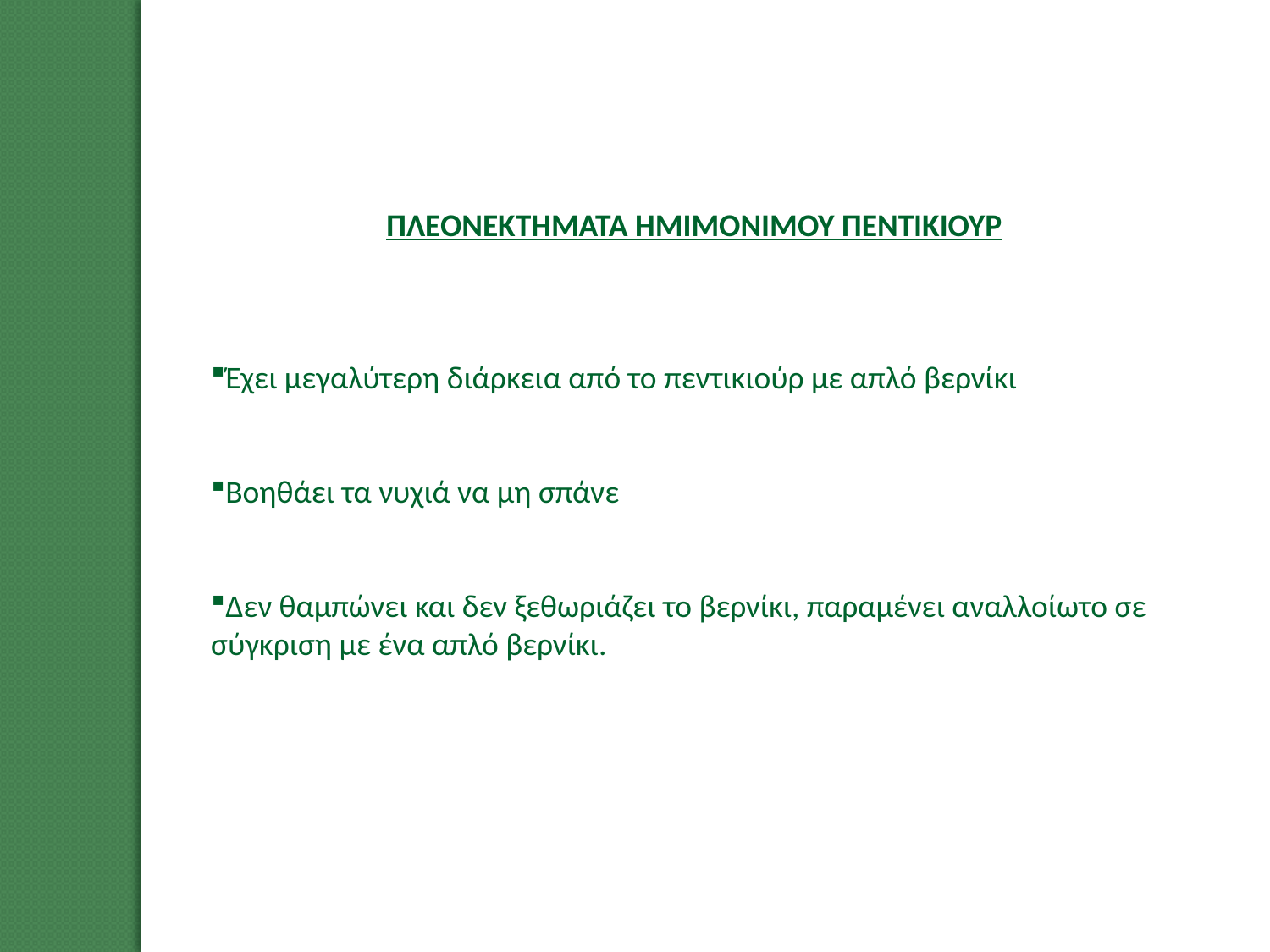

ΠΛΕΟΝΕΚΤΗΜΑΤΑ ΗΜΙΜΟΝΙΜΟΥ ΠΕΝΤΙΚΙΟΥΡ

Έχει μεγαλύτερη διάρκεια από το πεντικιούρ με απλό βερνίκι

Βοηθάει τα νυχιά να μη σπάνε

Δεν θαμπώνει και δεν ξεθωριάζει το βερνίκι, παραμένει αναλλοίωτο σε σύγκριση με ένα απλό βερνίκι.